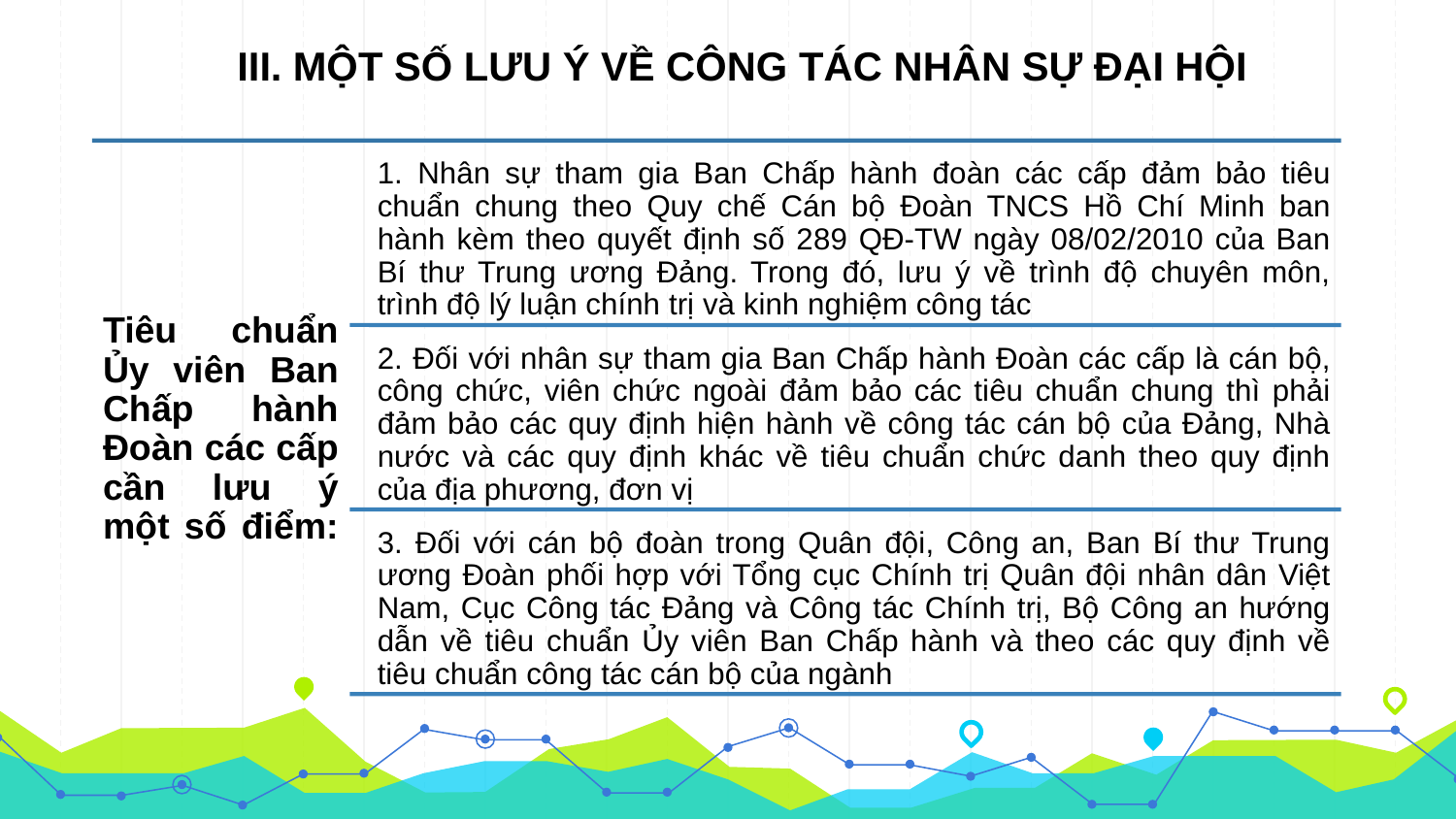

III. MỘT SỐ LƯU Ý VỀ CÔNG TÁC NHÂN SỰ ĐẠI HỘI

Tiêu chuẩn Ủy viên Ban Chấp hành Đoàn các cấp cần lưu ý một số điểm:
1. Nhân sự tham gia Ban Chấp hành đoàn các cấp đảm bảo tiêu chuẩn chung theo Quy chế Cán bộ Đoàn TNCS Hồ Chí Minh ban hành kèm theo quyết định số 289 QĐ-TW ngày 08/02/2010 của Ban Bí thư Trung ương Đảng. Trong đó, lưu ý về trình độ chuyên môn, trình độ lý luận chính trị và kinh nghiệm công tác
2. Đối với nhân sự tham gia Ban Chấp hành Đoàn các cấp là cán bộ, công chức, viên chức ngoài đảm bảo các tiêu chuẩn chung thì phải đảm bảo các quy định hiện hành về công tác cán bộ của Đảng, Nhà nước và các quy định khác về tiêu chuẩn chức danh theo quy định của địa phương, đơn vị
3. Đối với cán bộ đoàn trong Quân đội, Công an, Ban Bí thư Trung ương Đoàn phối hợp với Tổng cục Chính trị Quân đội nhân dân Việt Nam, Cục Công tác Đảng và Công tác Chính trị, Bộ Công an hướng dẫn về tiêu chuẩn Ủy viên Ban Chấp hành và theo các quy định về tiêu chuẩn công tác cán bộ của ngành